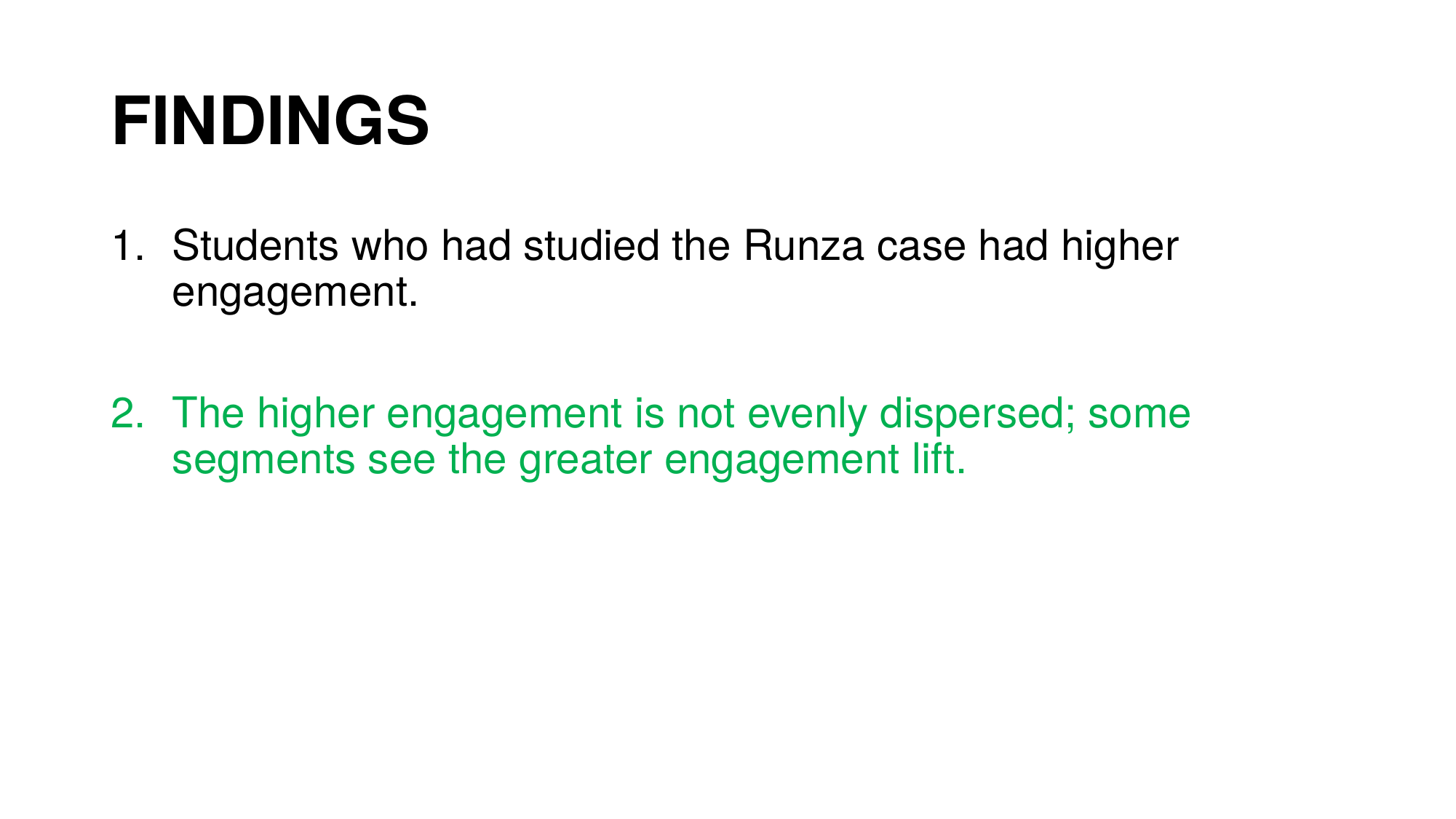

# FINDINGS
Students who had studied the Runza case had higher  engagement.

The higher engagement is not evenly dispersed; some segments see the greater engagement lift.